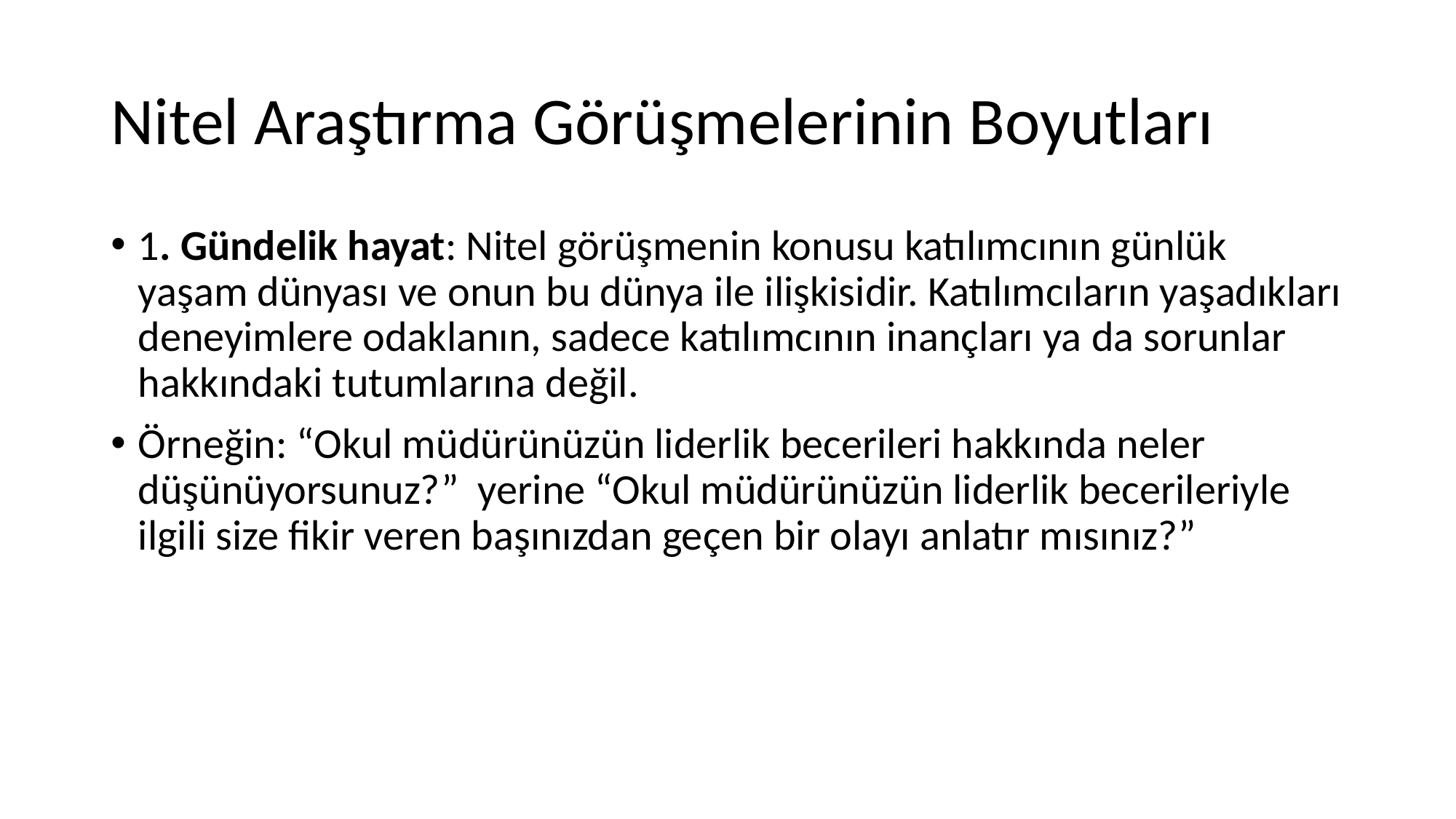

# Nitel Araştırma Görüşmelerinin Boyutları
1. Gündelik hayat: Nitel görüşmenin konusu katılımcının günlük yaşam dünyası ve onun bu dünya ile ilişkisidir. Katılımcıların yaşadıkları deneyimlere odaklanın, sadece katılımcının inançları ya da sorunlar hakkındaki tutumlarına değil.
Örneğin: “Okul müdürünüzün liderlik becerileri hakkında neler düşünüyorsunuz?”  yerine “Okul müdürünüzün liderlik becerileriyle ilgili size fikir veren başınızdan geçen bir olayı anlatır mısınız?”